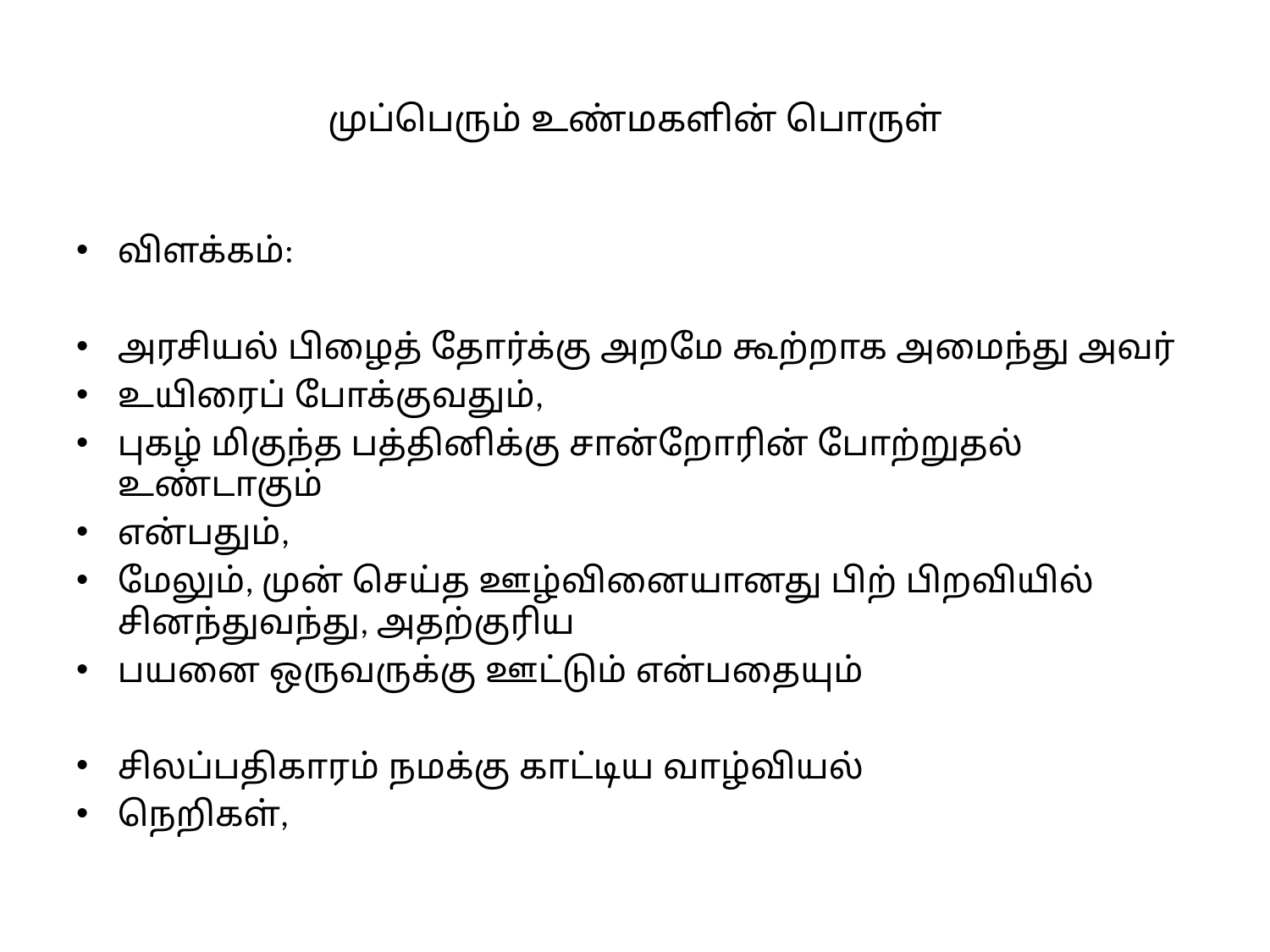

# முப்பெரும் உண்மகளின் பொருள்
விளக்கம்:

அரசியல் பிழைத் தோர்க்கு அறமே கூற்றாக அமைந்து அவர்
உயிரைப் போக்குவதும்,
புகழ் மிகுந்த பத்தினிக்கு சான்றோரின் போற்றுதல் உண்டாகும்
என்பதும்,
மேலும், முன் செய்த ஊழ்வினையானது பிற் பிறவியில் சினந்துவந்து, அதற்குரிய
பயனை ஒருவருக்கு ஊட்டும் என்பதையும்

சிலப்பதிகாரம் நமக்கு காட்டிய வாழ்வியல்
நெறிகள்,